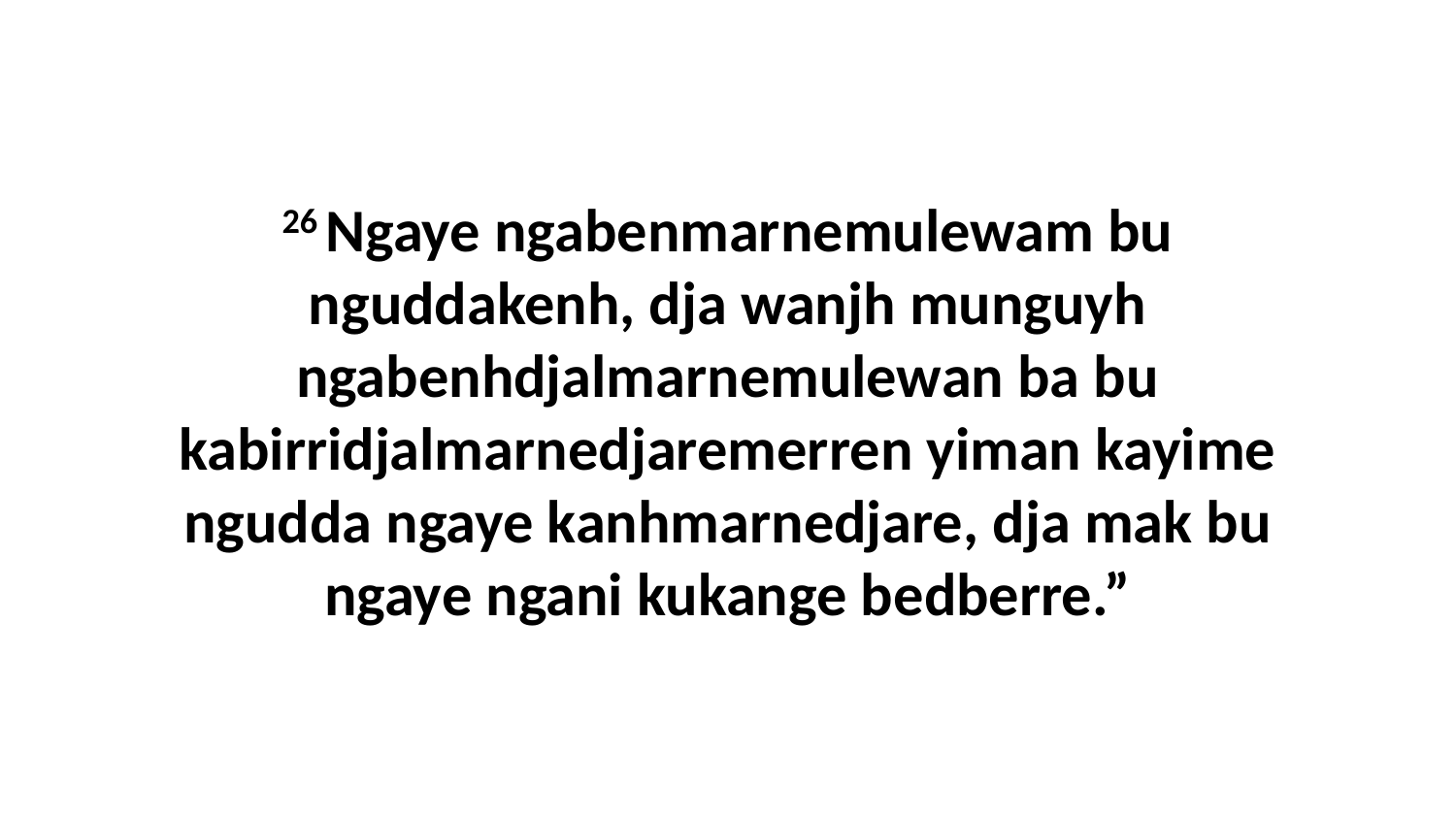

26 Ngaye ngabenmarnemulewam bu nguddakenh, dja wanjh munguyh ngabenhdjalmarnemulewan ba bu kabirridjalmarnedjaremerren yiman kayime ngudda ngaye kanhmarnedjare, dja mak bu ngaye ngani kukange bedberre.”